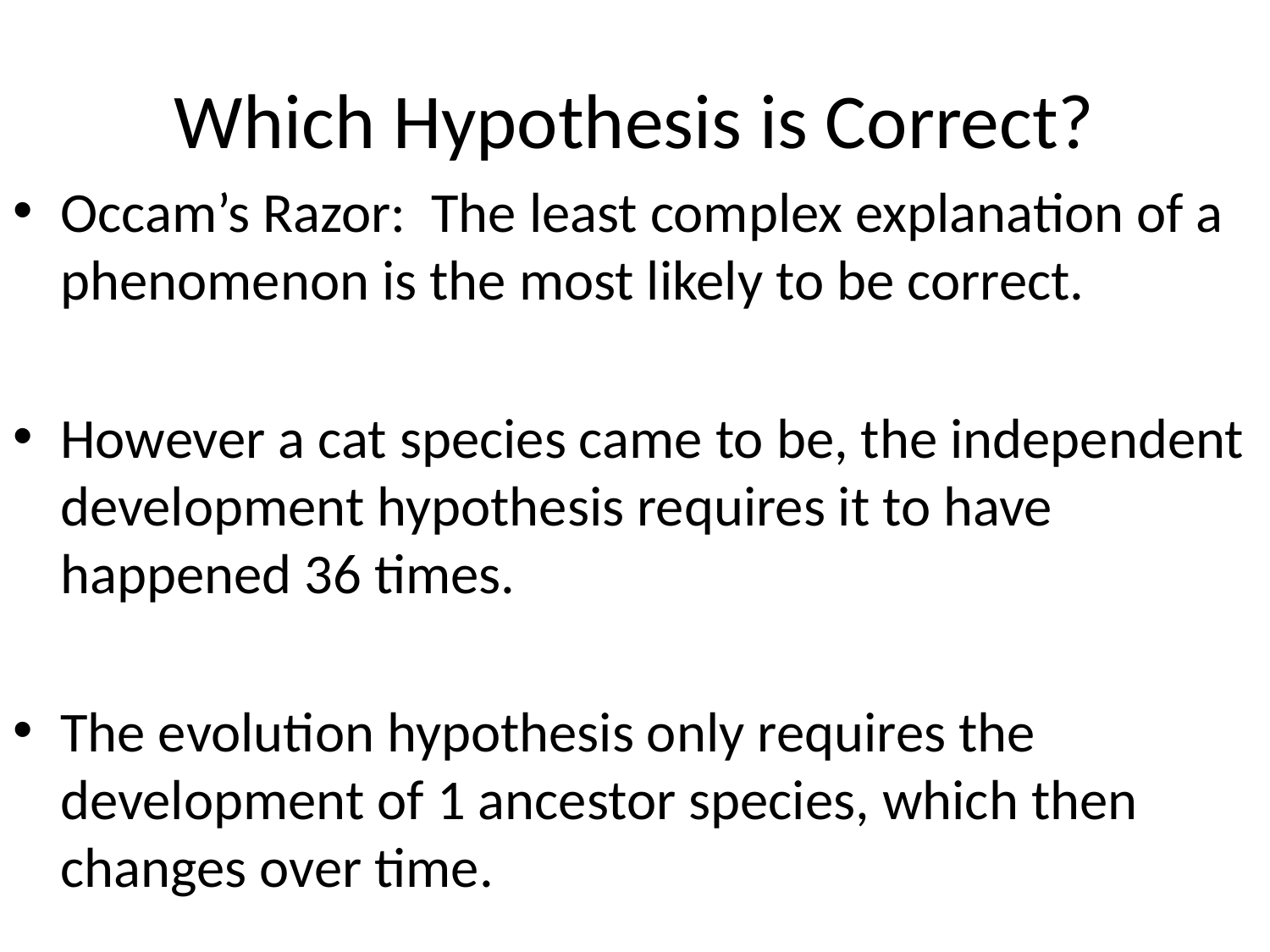

# Which Hypothesis is Correct?
Occam’s Razor:  The least complex explanation of a phenomenon is the most likely to be correct.

However a cat species came to be, the independent development hypothesis requires it to have happened 36 times.

The evolution hypothesis only requires the development of 1 ancestor species, which then changes over time.